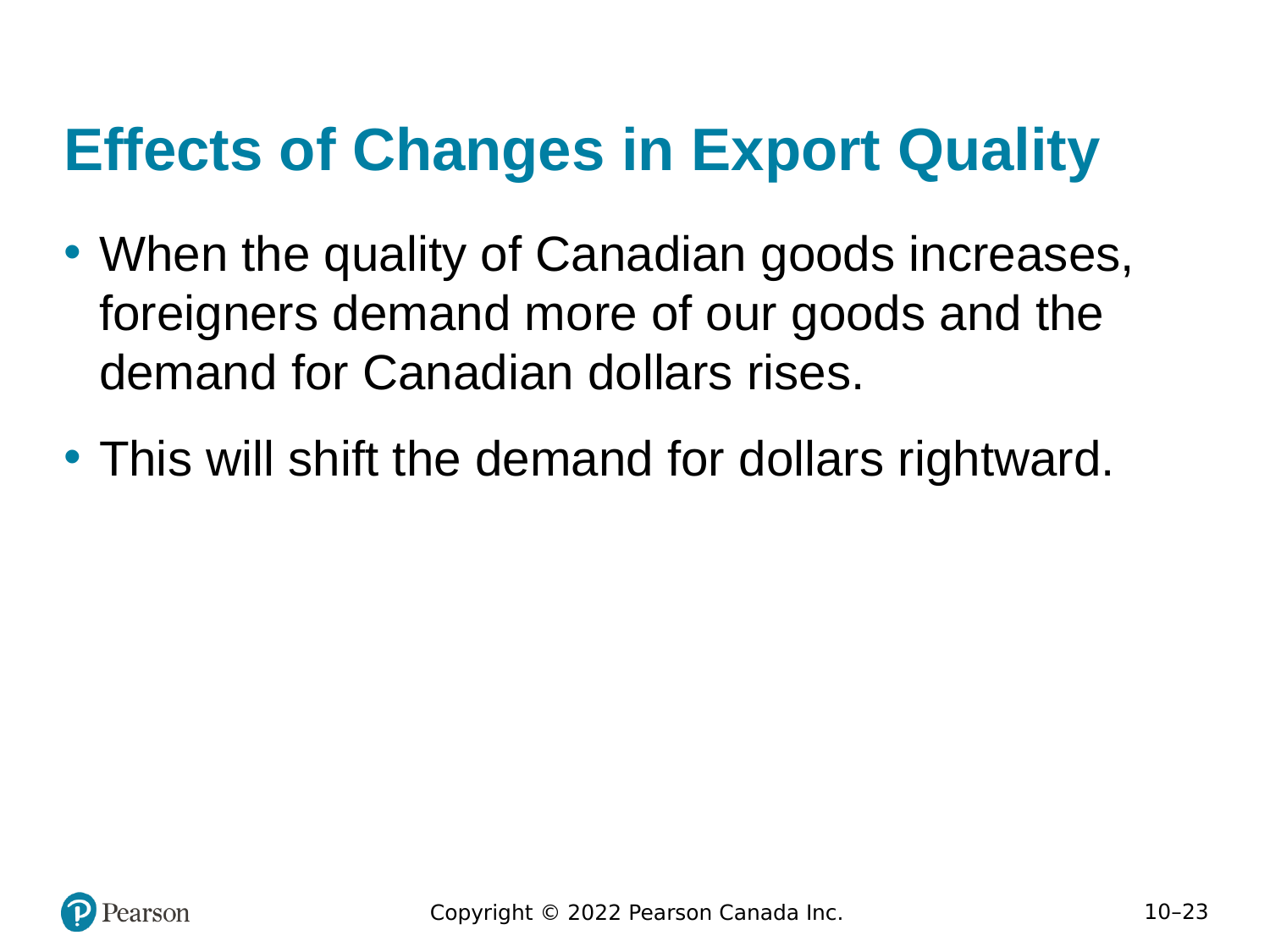

# Effects of Changes in Export Quality
When the quality of Canadian goods increases, foreigners demand more of our goods and the demand for Canadian dollars rises.
This will shift the demand for dollars rightward.